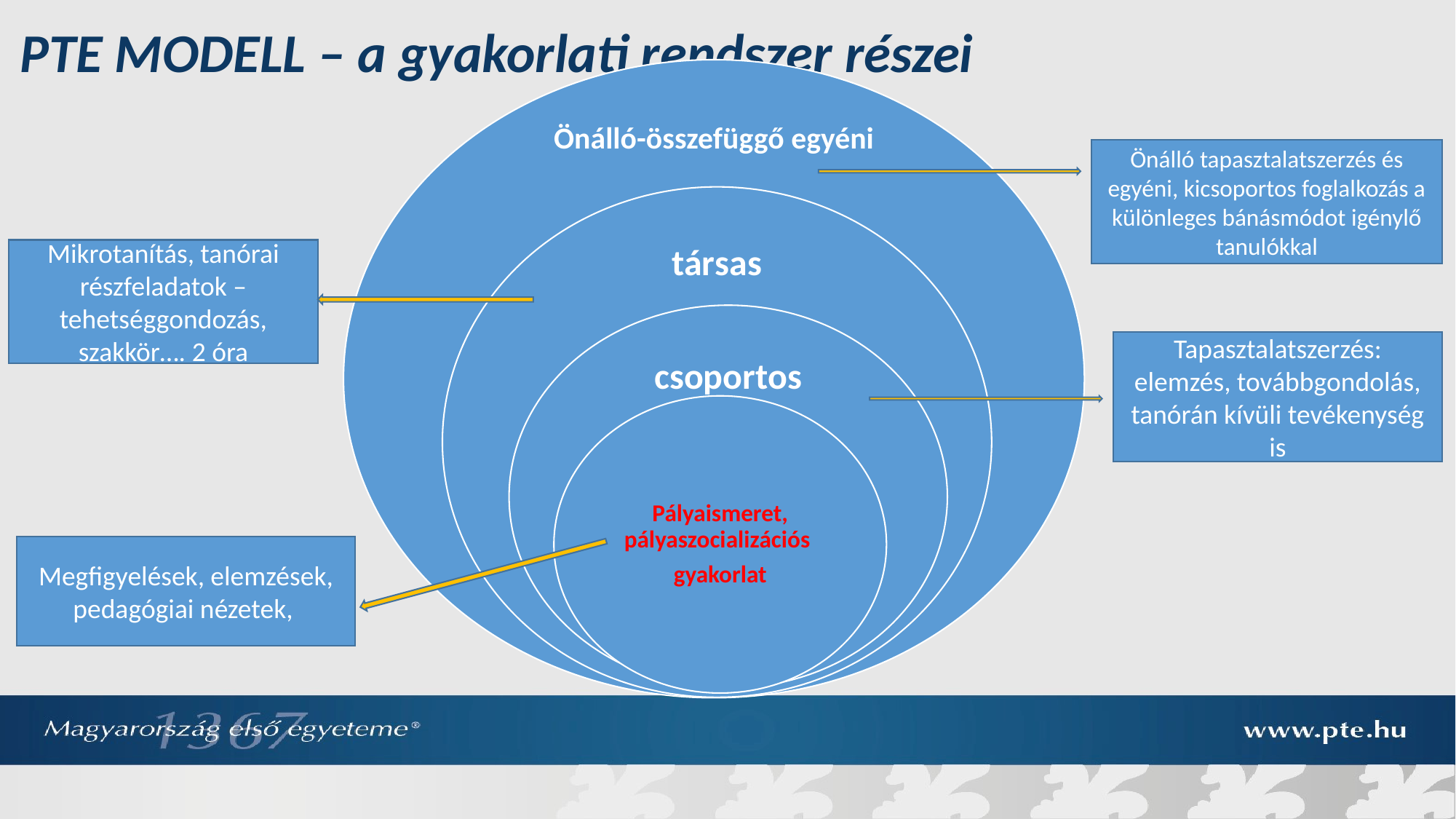

# PTE MODELL – a gyakorlati rendszer részei

Önálló-összefüggő egyéni
társas
csoportos
Pályaismeret, pályaszocializációs
gyakorlat
Önálló tapasztalatszerzés és egyéni, kicsoportos foglalkozás a különleges bánásmódot igénylő tanulókkal

Mikrotanítás, tanórai részfeladatok – tehetséggondozás, szakkör…. 2 óra

Tapasztalatszerzés: elemzés, továbbgondolás, tanórán kívüli tevékenység is

Megfigyelések, elemzések, pedagógiai nézetek,